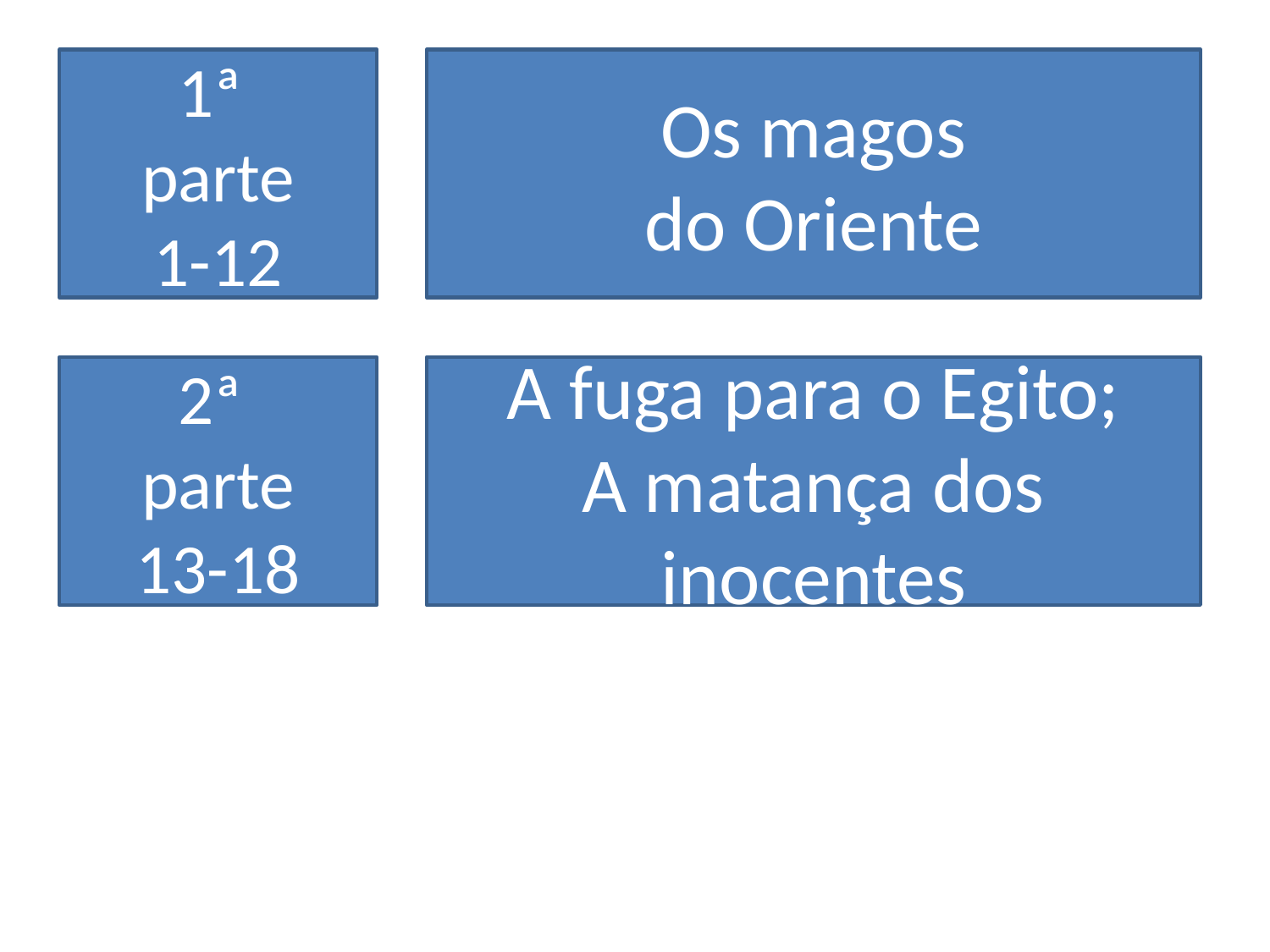

1ª
parte
1-12
Os magos
do Oriente
2ª
parte
13-18
A fuga para o Egito;
A matança dos inocentes